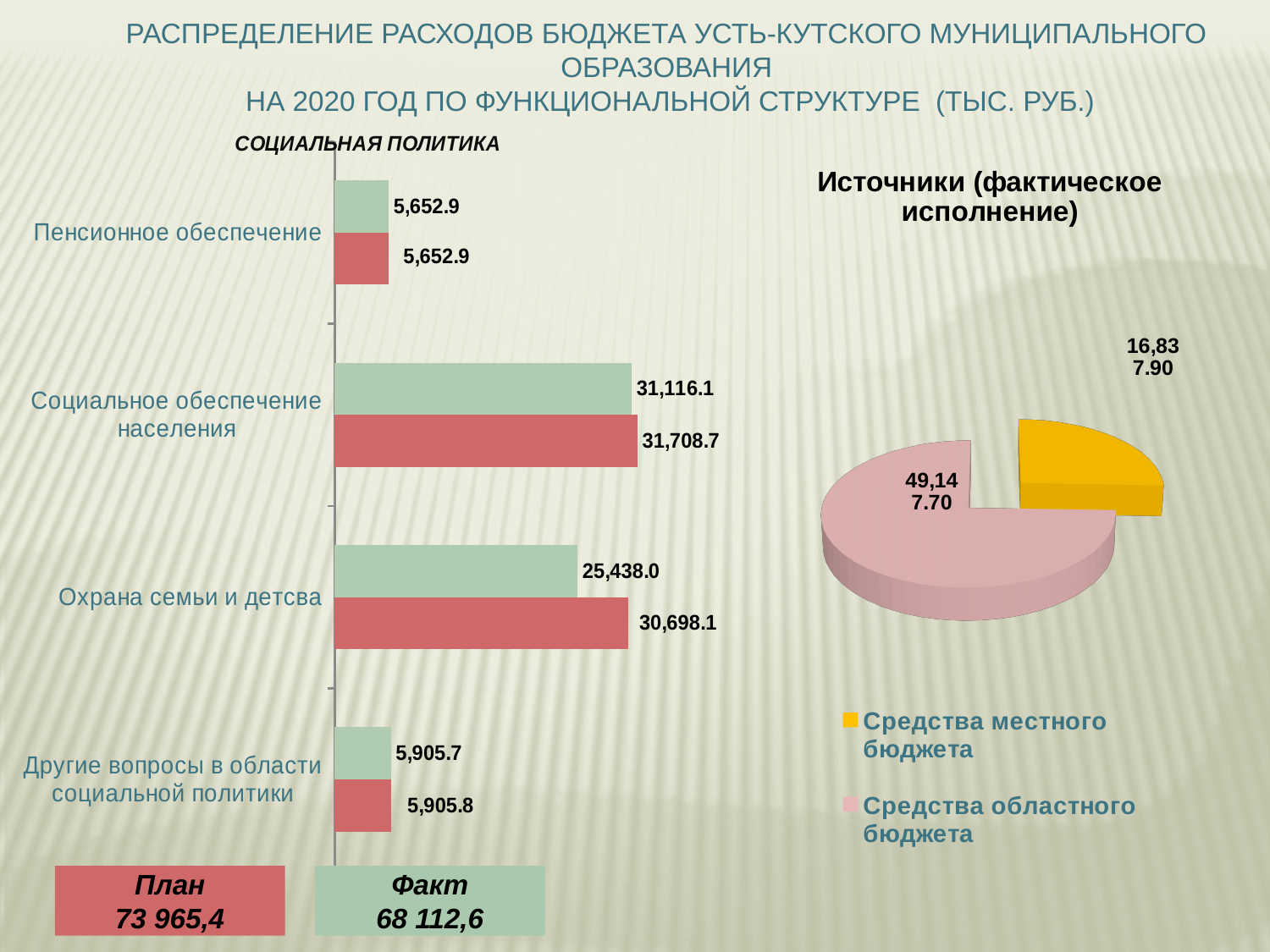

Распределение расходов бюджета усть-кутского муниципального образования
 на 2020 год по функциональной структуре  (тыс. руб.)

### Chart

| Category | Социальная политика | Ряд 2 |
|---|---|---|
| Другие вопросы в области социальной политики | 5905.8 | 5905.7 |
| Охрана семьи и детсва | 30698.1 | 25438.0 |
| Социальное обеспечение населения | 31708.7 | 31116.1 |
| Пенсионное обеспечение | 5652.9 | 5652.9 |

[unsupported chart]

План
73 965,4
Факт
68 112,6